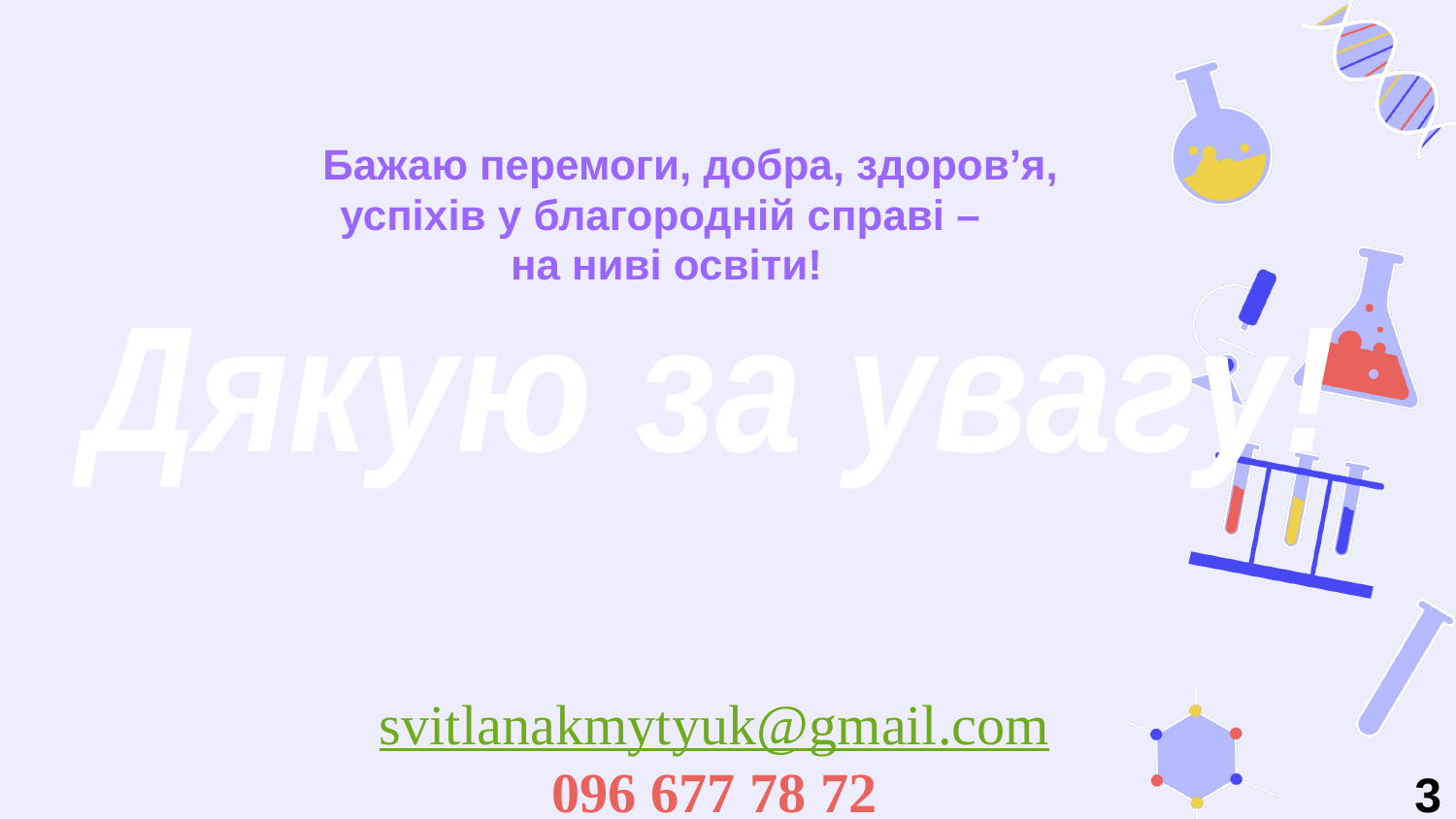

Бажаю перемоги, добра, здоров’я,
успіхів у благородній справі –
на ниві освіти!
 Дякую за увагу!
svitlanakmytyuk@gmail.com
096 677 78 72
34